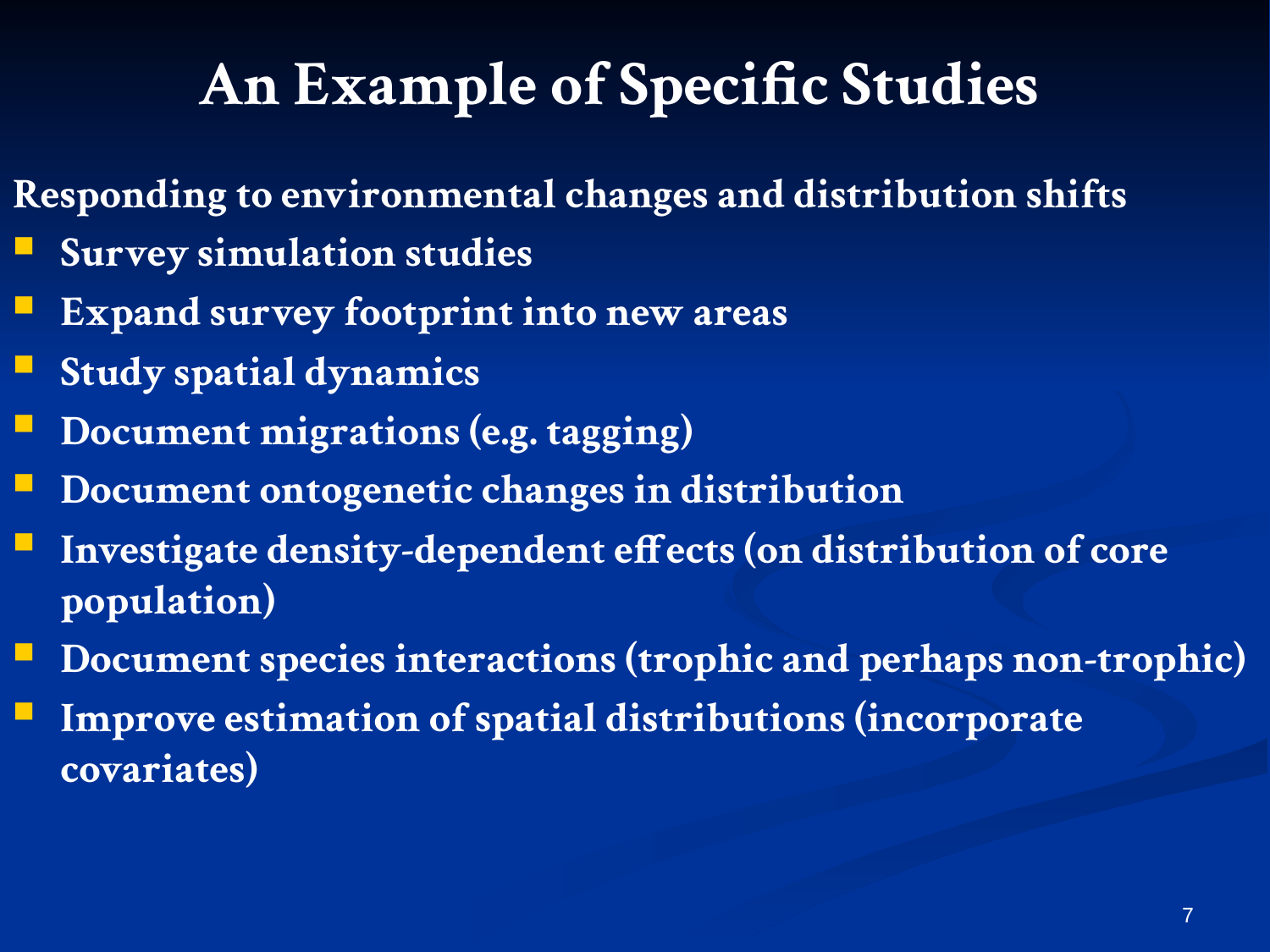

# An Example of Specific Studies
Responding to environmental changes and distribution shifts
Survey simulation studies
Expand survey footprint into new areas
Study spatial dynamics
Document migrations (e.g. tagging)
Document ontogenetic changes in distribution
Investigate density-dependent effects (on distribution of core population)
Document species interactions (trophic and perhaps non-trophic)
Improve estimation of spatial distributions (incorporate covariates)
7